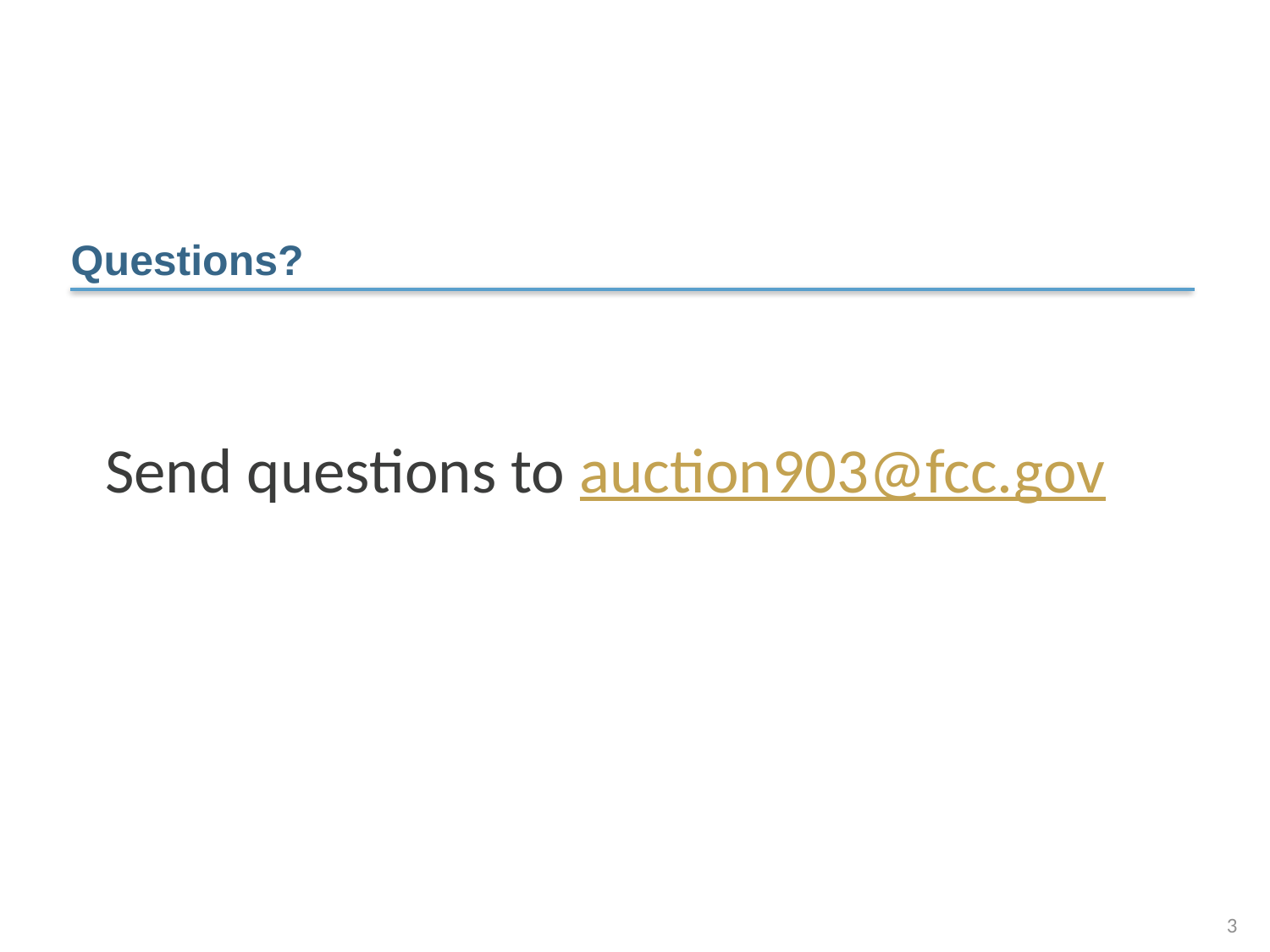

# Questions?

Send questions to auction903@fcc.gov
3